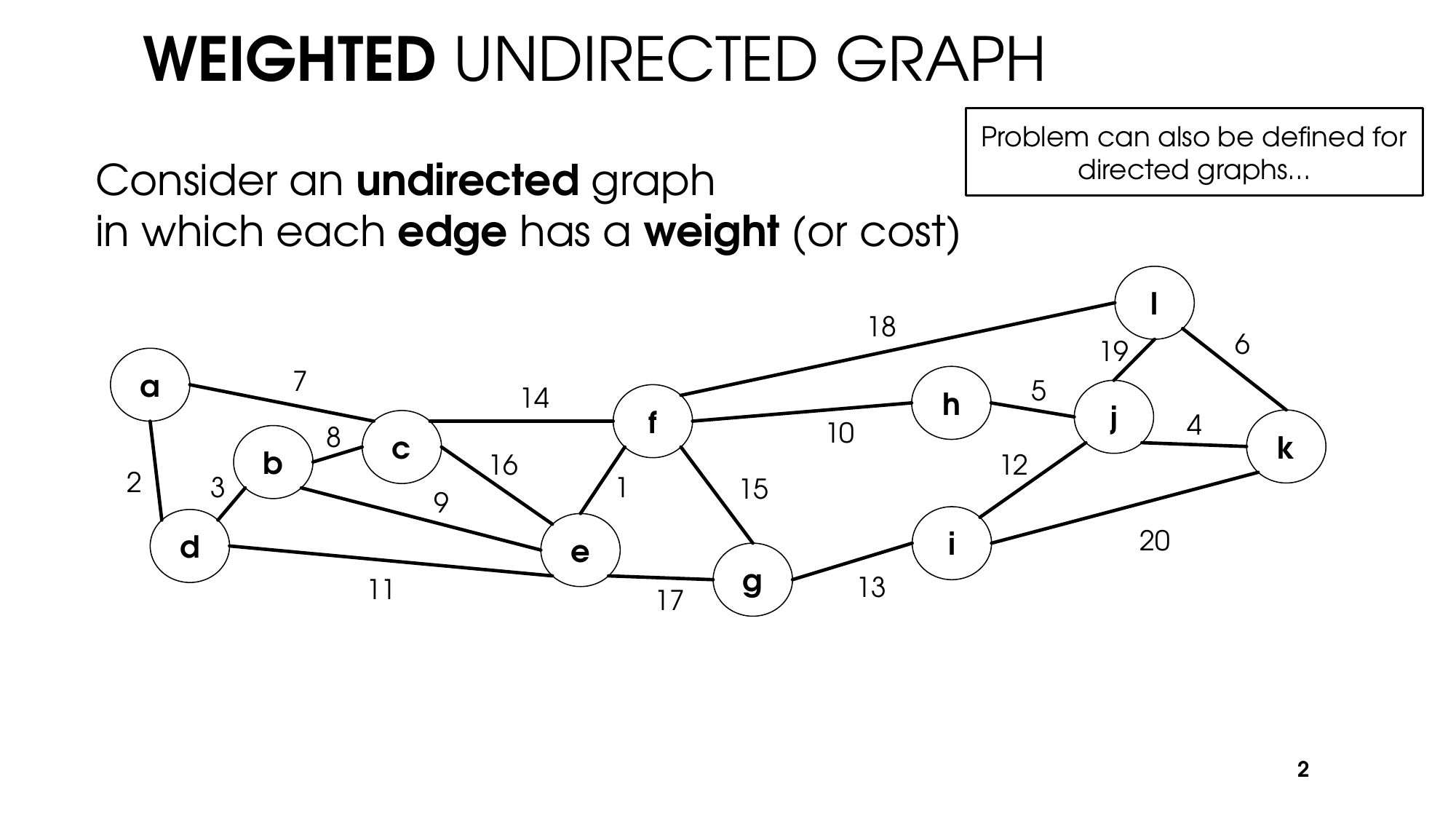

Weighted undirected graph
Problem can also be defined for directed graphs…
Consider an undirected graph
in which each edge has a weight (or cost)
l
18
6
19
a
7
h
5
14
j
f
4
k
10
c
8
b
12
16
2
1
3
15
9
i
d
e
20
g
13
11
17
2